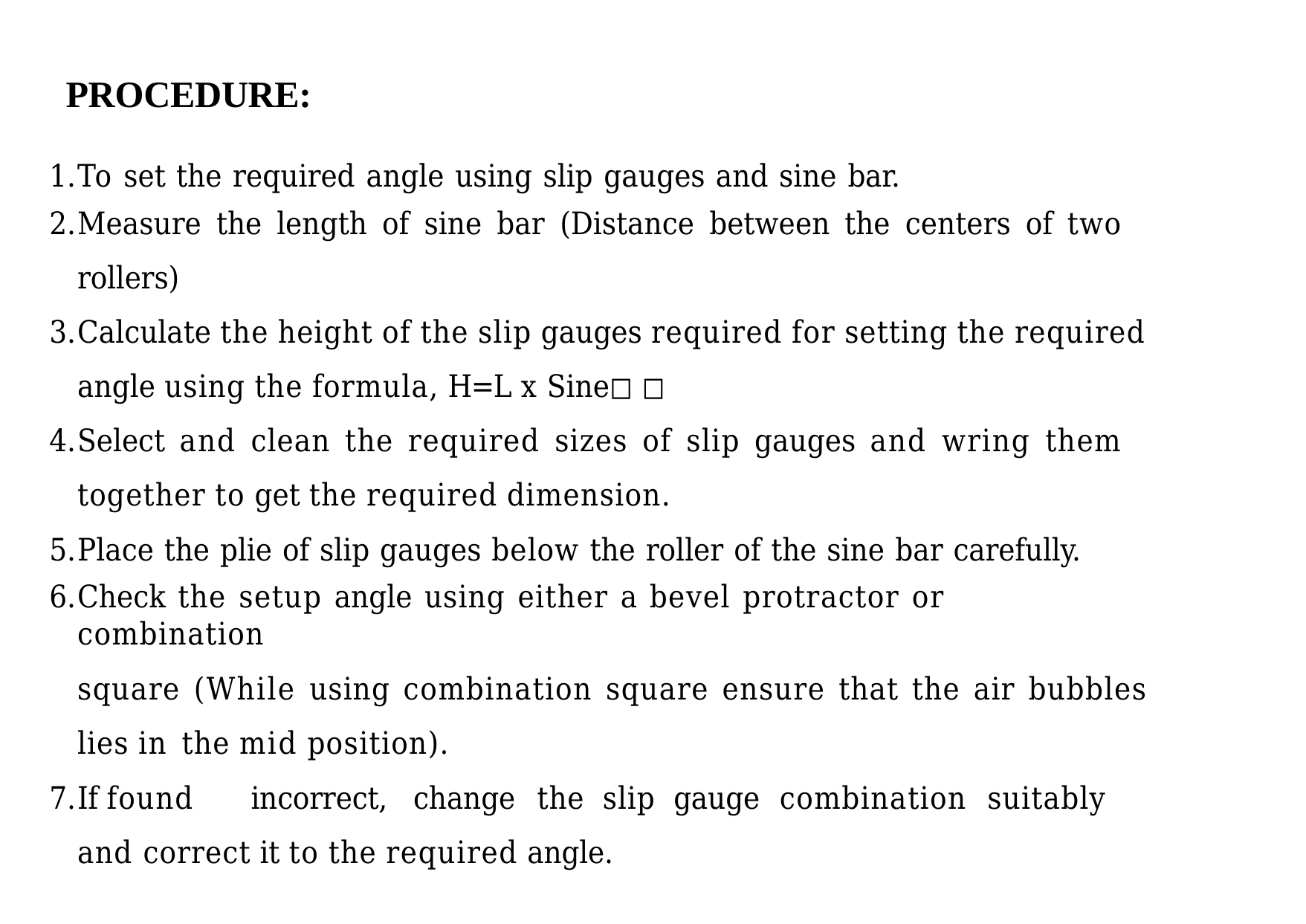

# PROCEDURE:
To set the required angle using slip gauges and sine bar.
Measure the length of sine bar (Distance between the centers of two
rollers)
Calculate the height of the slip gauges required for setting the required angle using the formula, H=L x Sine◻ ◻
Select and clean the required sizes of slip gauges and wring them together to get the required dimension.
Place the plie of slip gauges below the roller of the sine bar carefully.
Check the setup angle using either a bevel protractor or combination
square (While using combination square ensure that the air bubbles lies in the mid position).
If	found	incorrect,	change	the	slip	gauge	combination	suitably	and correct it to the required angle.